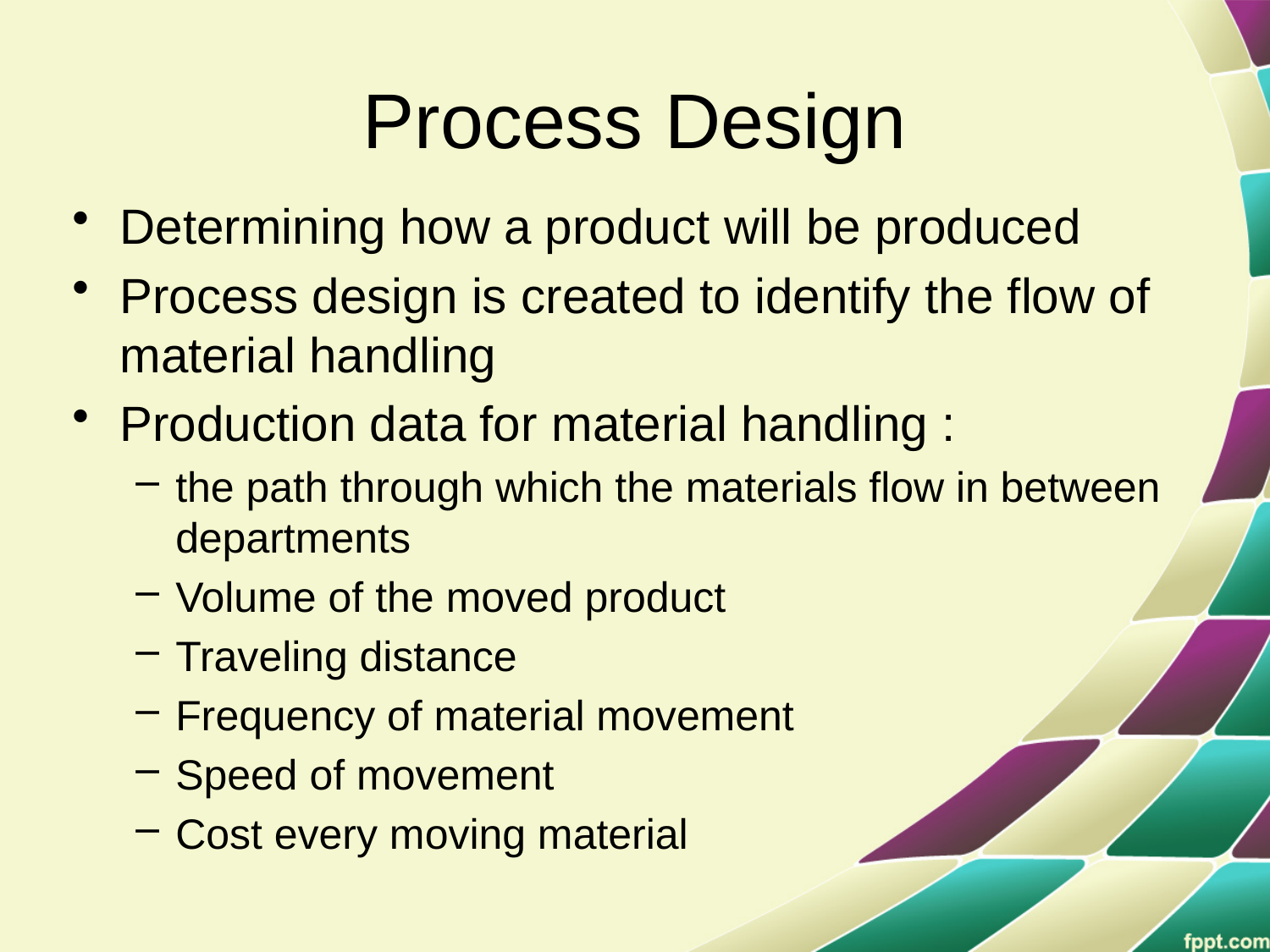

# Process Design
Determining how a product will be produced
Process design is created to identify the flow of material handling
Production data for material handling :
the path through which the materials flow in between departments
Volume of the moved product
Traveling distance
Frequency of material movement
Speed of movement
Cost every moving material